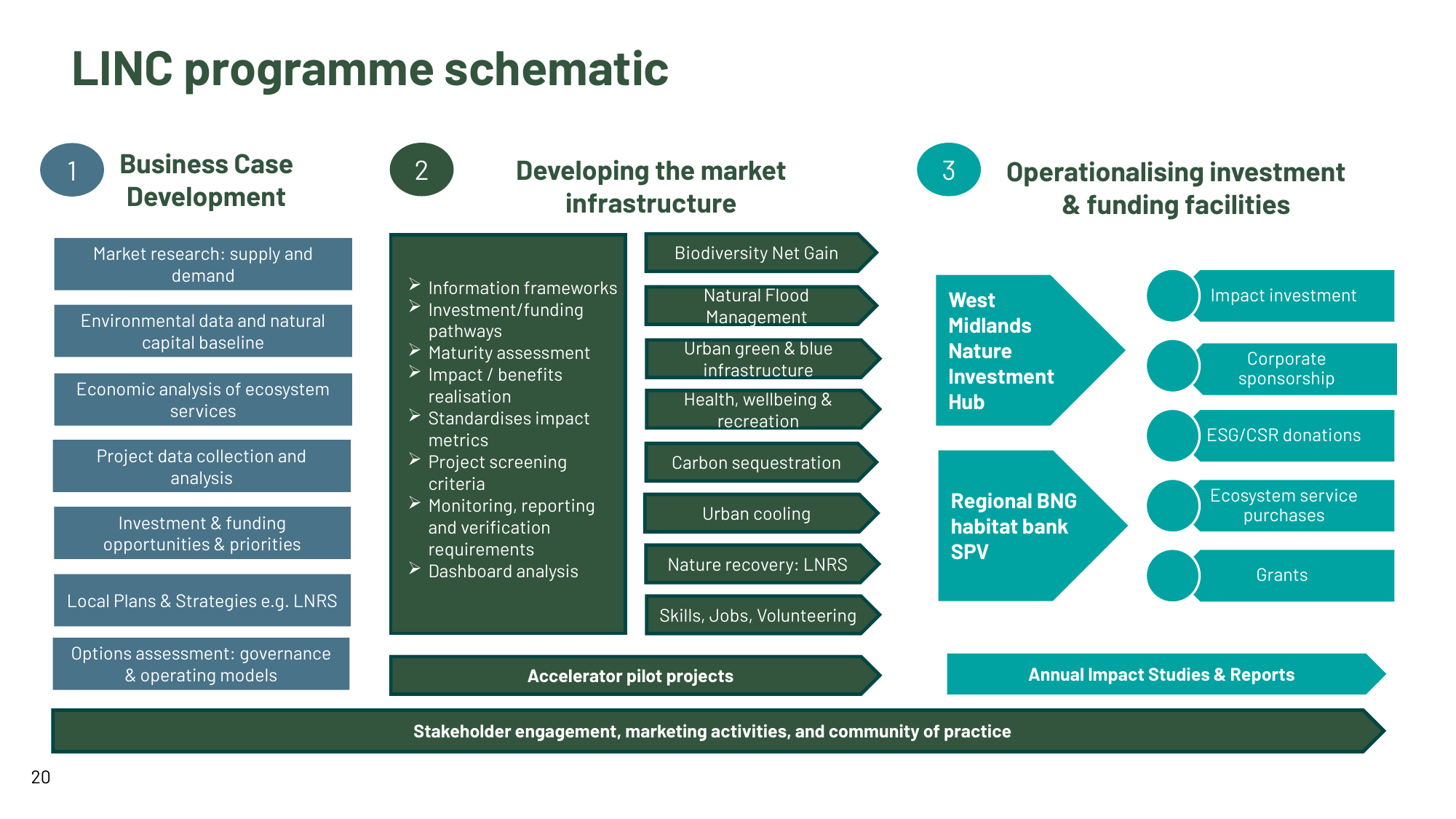

LINC programme schematic
Business Case Development
2
3
1
Developing the market infrastructure
Operationalising investment & funding facilities
Biodiversity Net Gain

Market research: supply and demand
Impact investment
Corporate sponsorship
ESG/CSR donations
Ecosystem service purchases
Grants
Information frameworks
Investment/funding pathways
Maturity assessment
Impact / benefits realisation
Standardises impact metrics
Project screening criteria
Monitoring, reporting and verification requirements
Dashboard analysis
West Midlands Nature Investment Hub
Natural Flood Management
Environmental data and natural capital baseline
Urban green & blue infrastructure
Economic analysis of ecosystem services
Health, wellbeing & recreation
Project data collection and analysis
Carbon sequestration
Regional BNG habitat bank SPV
Urban cooling
Investment & funding opportunities & priorities
Nature recovery: LNRS
Local Plans & Strategies e.g. LNRS
Skills, Jobs, Volunteering
Options assessment: governance & operating models
Annual Impact Studies & Reports
Accelerator pilot projects
Stakeholder engagement, marketing activities, and community of practice
20